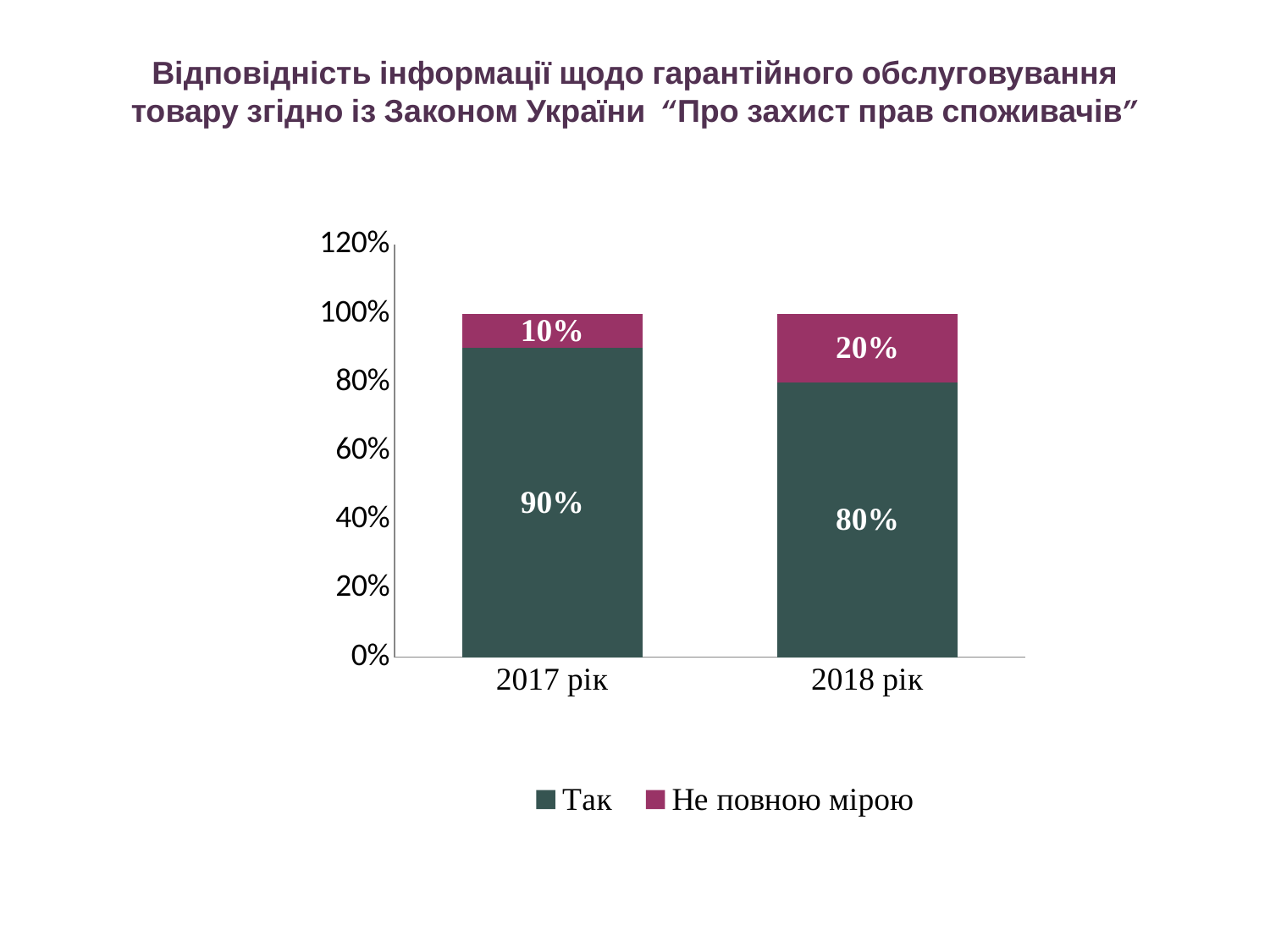

Відповідність інформації щодо гарантійного обслуговування товару згідно із Законом України  “Про захист прав споживачів”

### Chart

| Category | Так | Не повною мірою |
|---|---|---|
| 2017 рік | 0.9 | 0.1 |
| 2018 рік | 0.8 | 0.2 |

### Chart: Дослідження 2017 року

| Category |
|---|